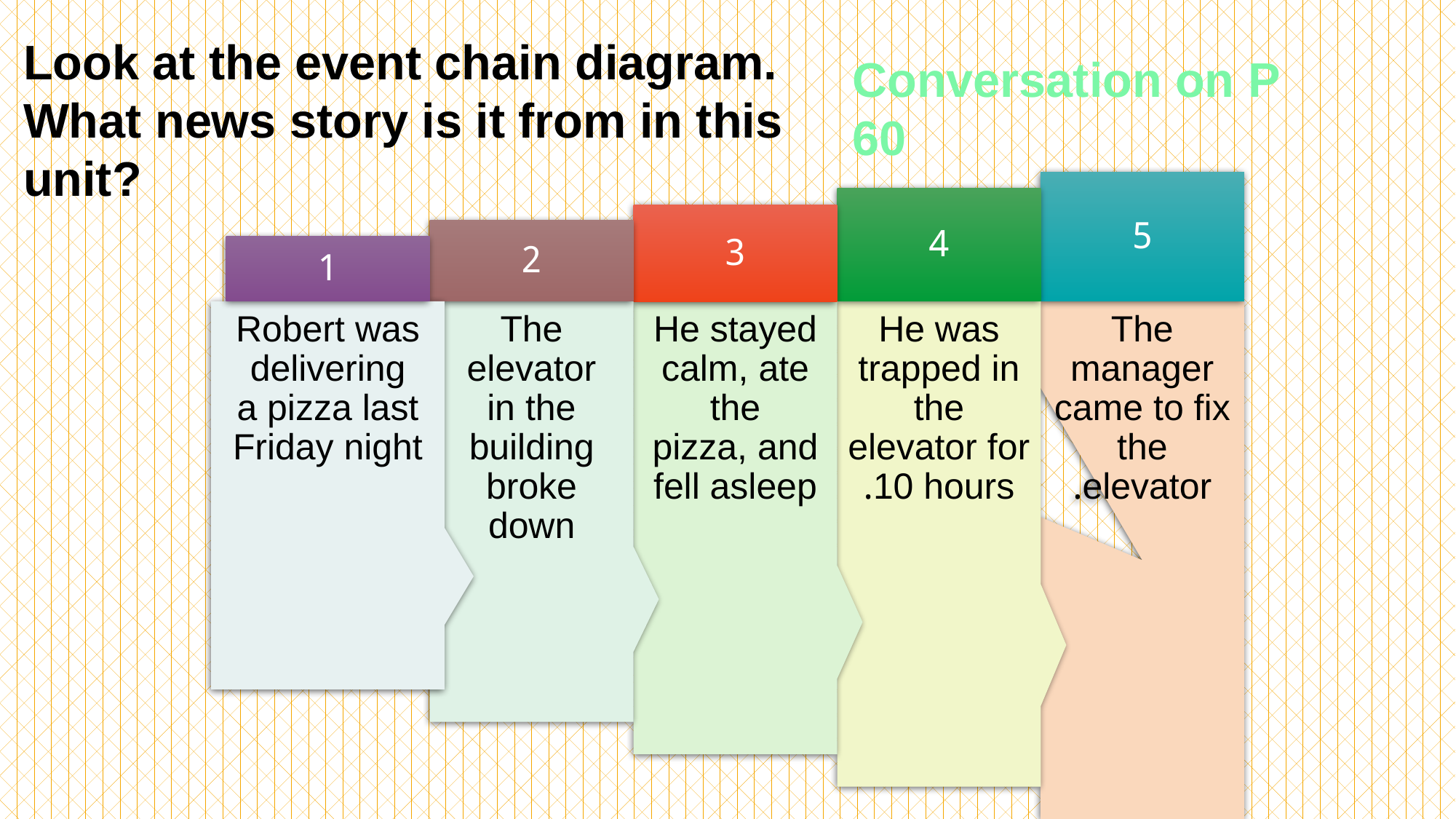

Look at the event chain diagram.
What news story is it from in this unit?
Conversation on P 60
The manager
came to fix
the elevator.

5
He was
trapped in the
elevator for
10 hours.

4
He stayed
calm, ate the
pizza, and
fell asleep
3
The elevator
in the
building
broke down
2
Robert was
delivering
a pizza last
Friday night
1